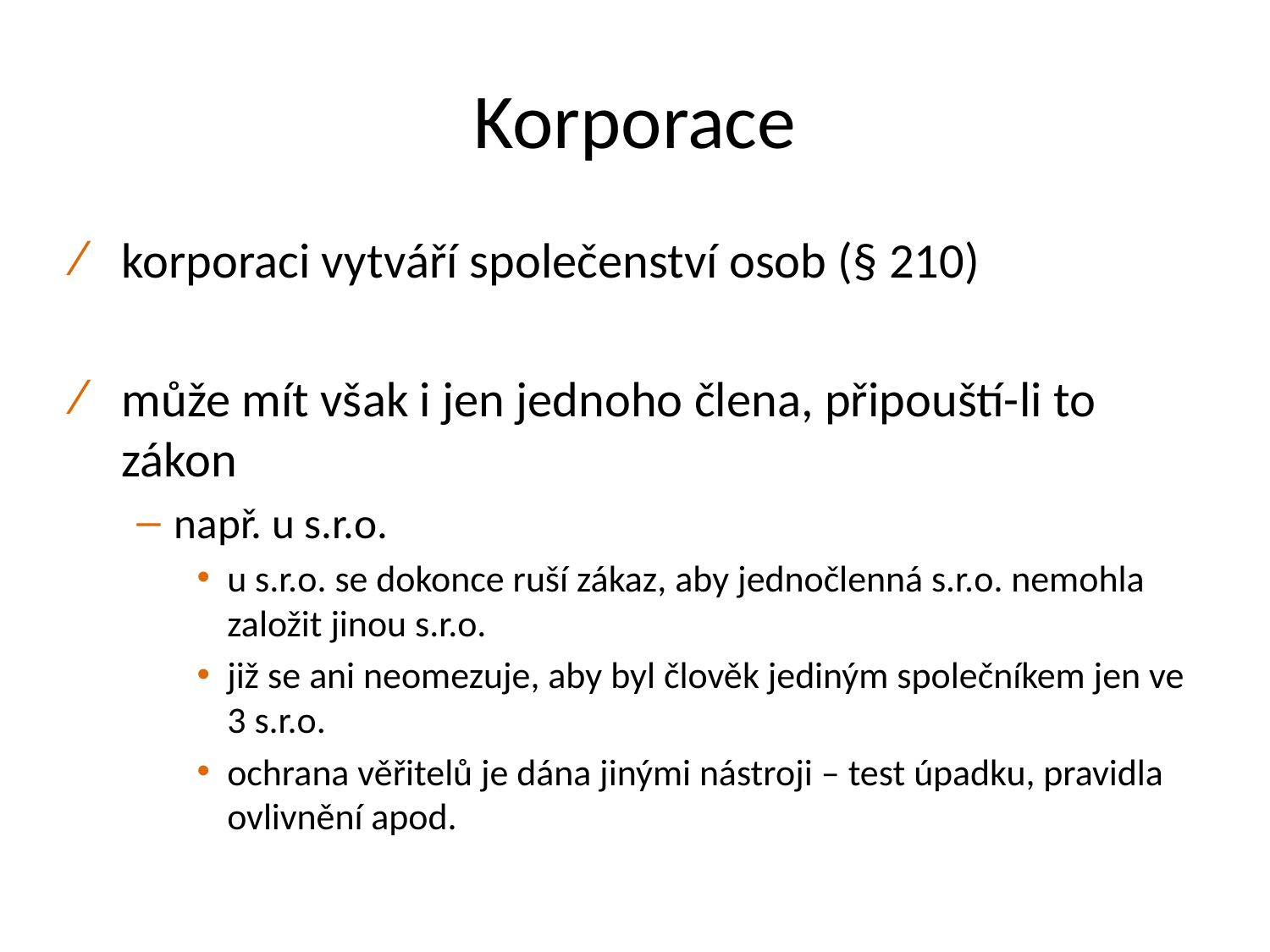

# Korporace
korporaci vytváří společenství osob (§ 210)

může mít však i jen jednoho člena, připouští-li to zákon
např. u s.r.o.
u s.r.o. se dokonce ruší zákaz, aby jednočlenná s.r.o. nemohla založit jinou s.r.o.
již se ani neomezuje, aby byl člověk jediným společníkem jen ve 3 s.r.o.
ochrana věřitelů je dána jinými nástroji – test úpadku, pravidla ovlivnění apod.